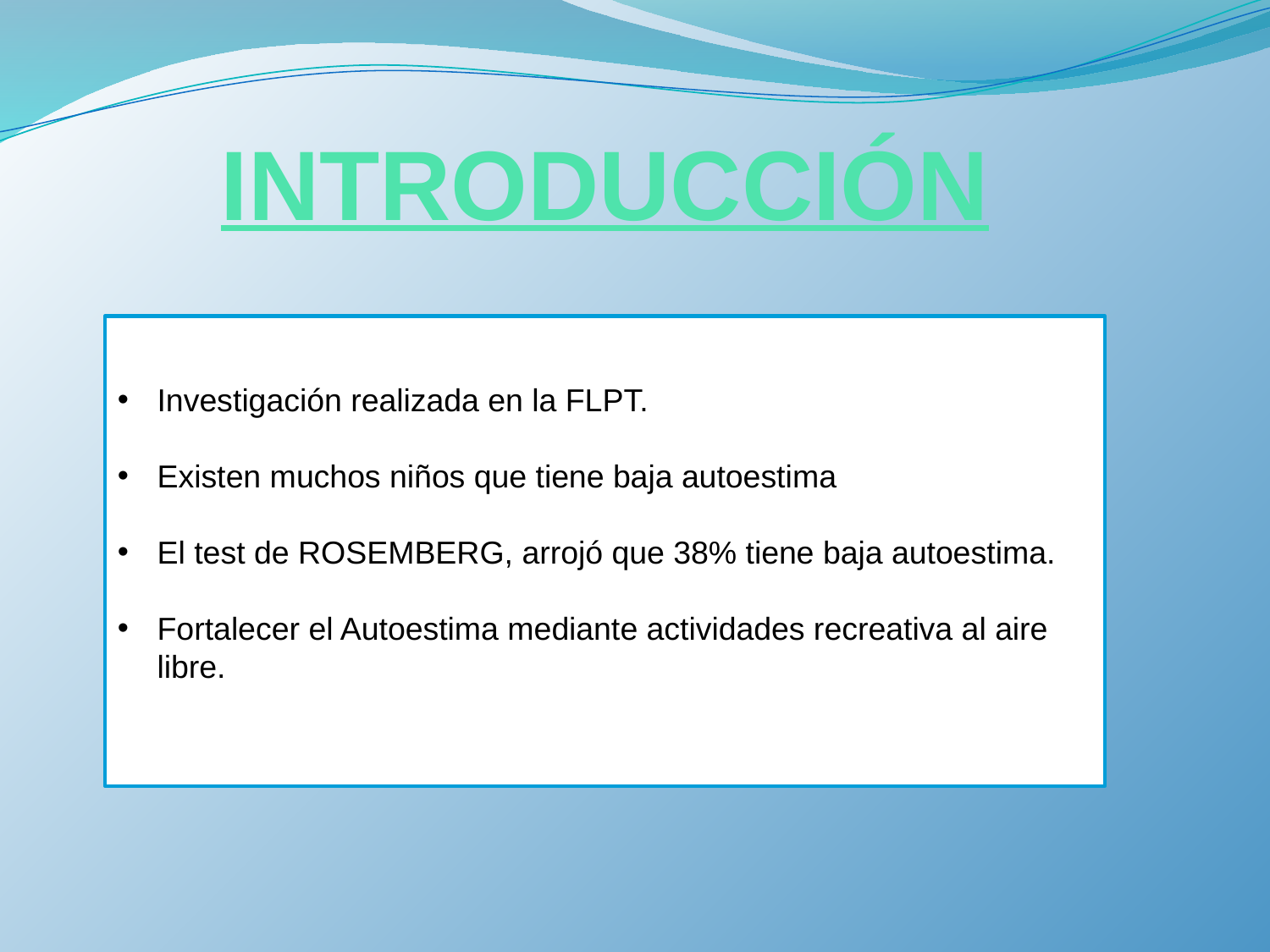

# INTRODUCCIÓN
Investigación realizada en la FLPT.

Existen muchos niños que tiene baja autoestima

El test de ROSEMBERG, arrojó que 38% tiene baja autoestima.

Fortalecer el Autoestima mediante actividades recreativa al aire libre.